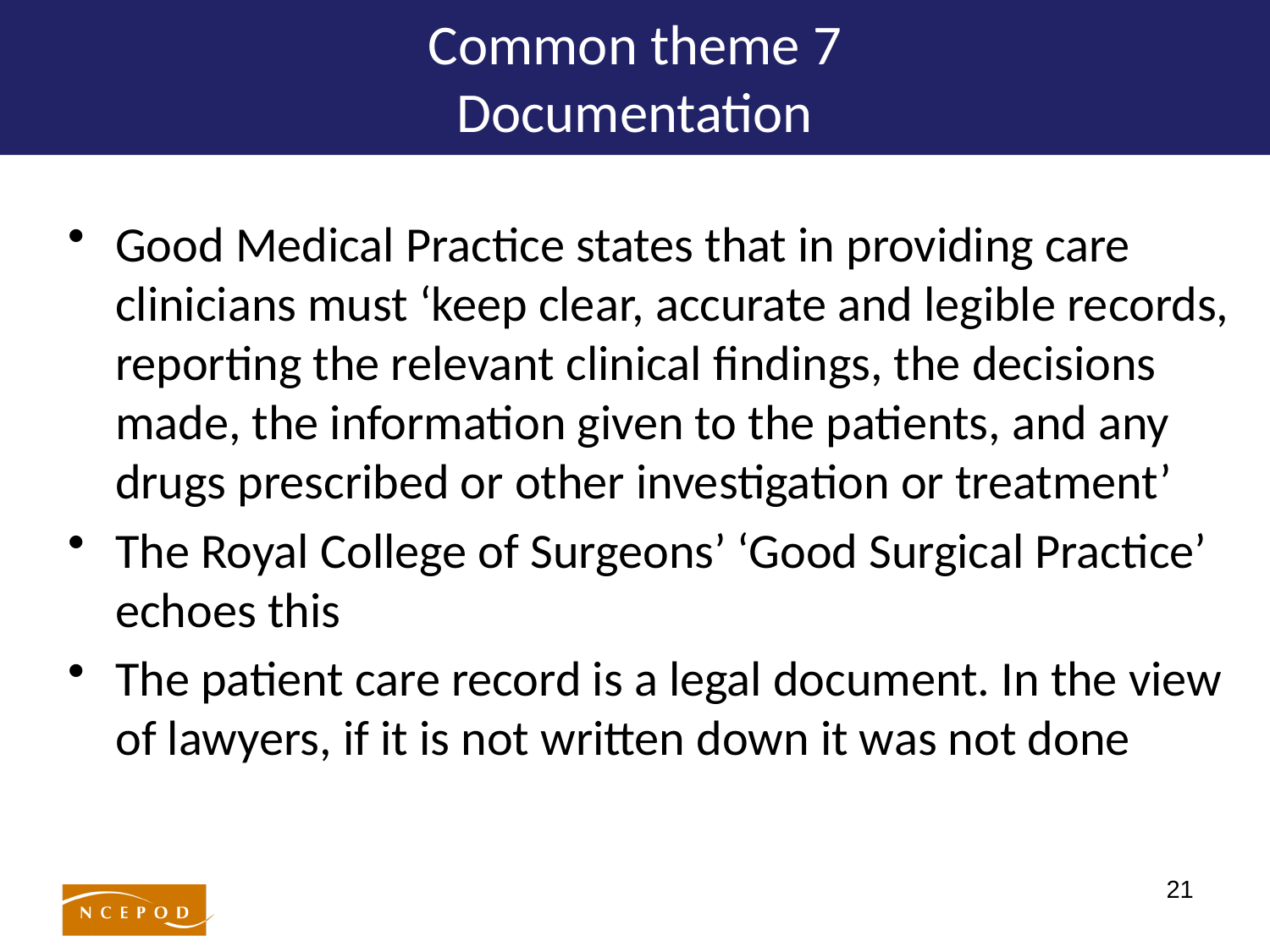

# Common theme 7 Documentation
Good Medical Practice states that in providing care clinicians must ‘keep clear, accurate and legible records, reporting the relevant clinical findings, the decisions made, the information given to the patients, and any drugs prescribed or other investigation or treatment’
The Royal College of Surgeons’ ‘Good Surgical Practice’ echoes this
The patient care record is a legal document. In the view of lawyers, if it is not written down it was not done

21